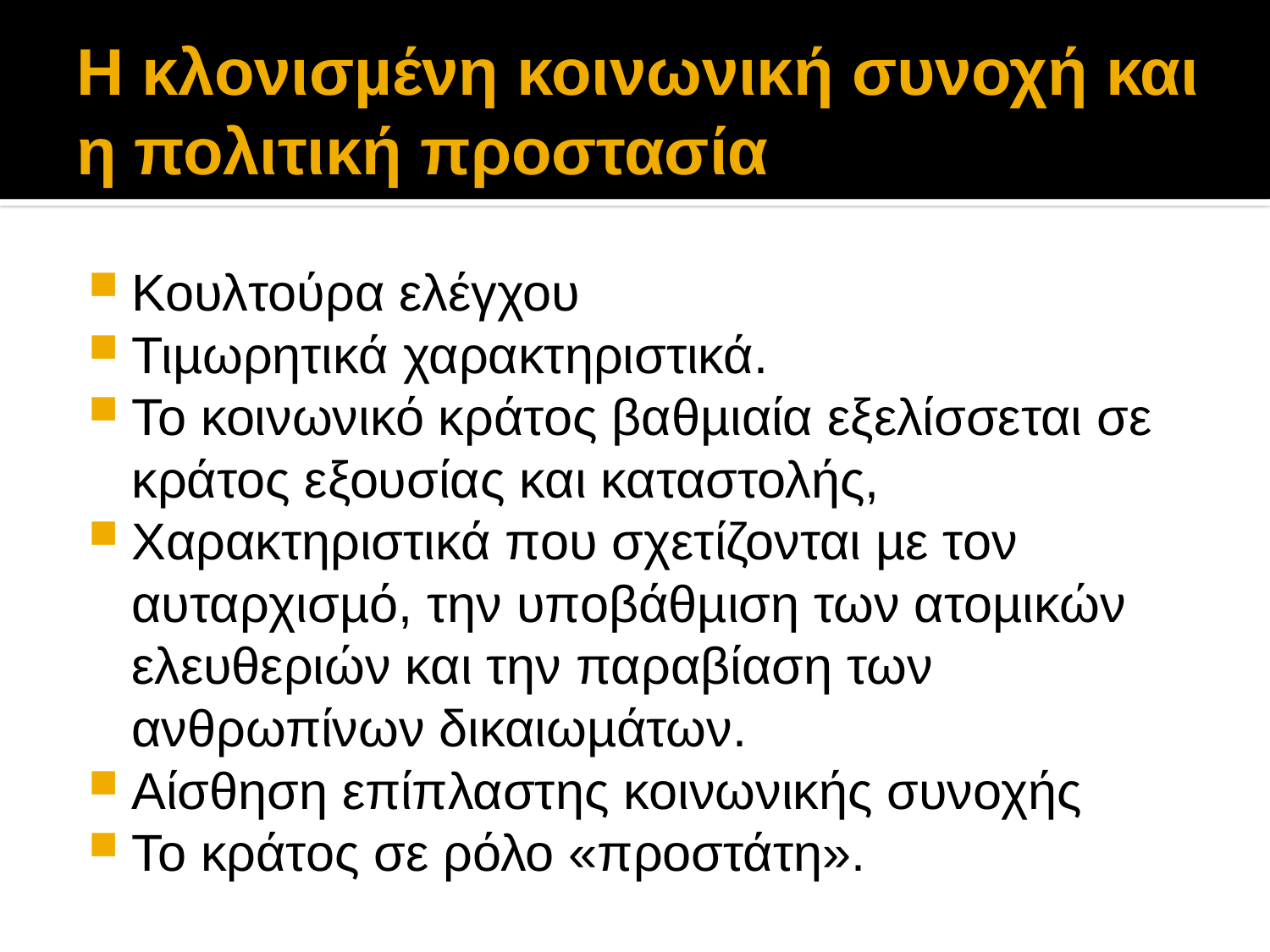

# Η κλονισµένη κοινωνική συνοχή και η πολιτική προστασία
Κουλτούρα ελέγχου
Τιµωρητικά χαρακτηριστικά.
Το κοινωνικό κράτος βαθµιαία εξελίσσεται σε κράτος εξουσίας και καταστολής,
Χαρακτηριστικά που σχετίζονται µε τον αυταρχισµό, την υποβάθµιση των ατοµικών ελευθεριών και την παραβίαση των ανθρωπίνων δικαιωµάτων.
Αίσθηση επίπλαστης κοινωνικής συνοχής
Το κράτος σε ρόλο «προστάτη».